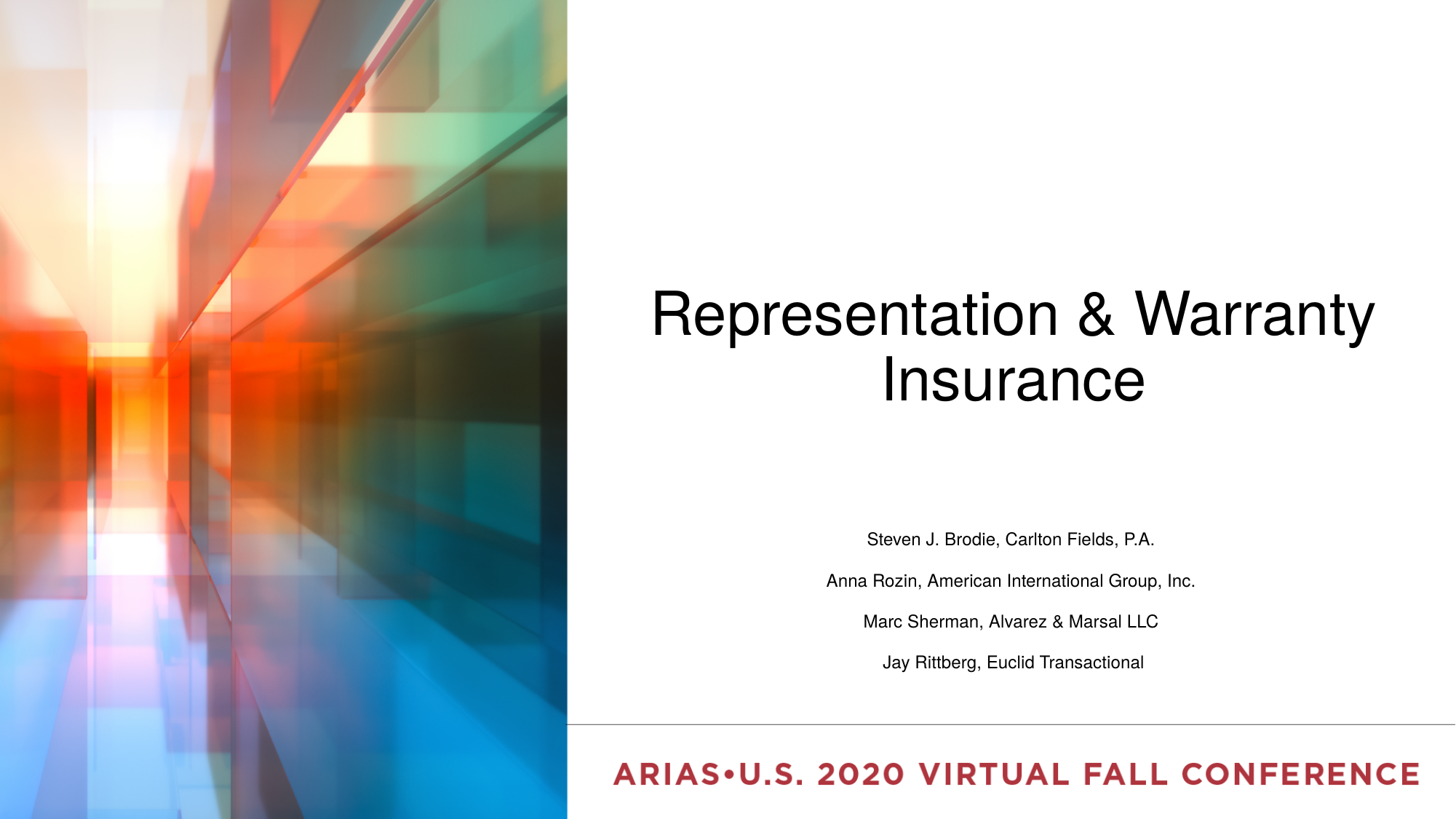

# Representation & Warranty Insurance

Steven J. Brodie, Carlton Fields, P.A.
Anna Rozin, American International Group, Inc.
Marc Sherman, Alvarez & Marsal LLC
Jay Rittberg, Euclid Transactional